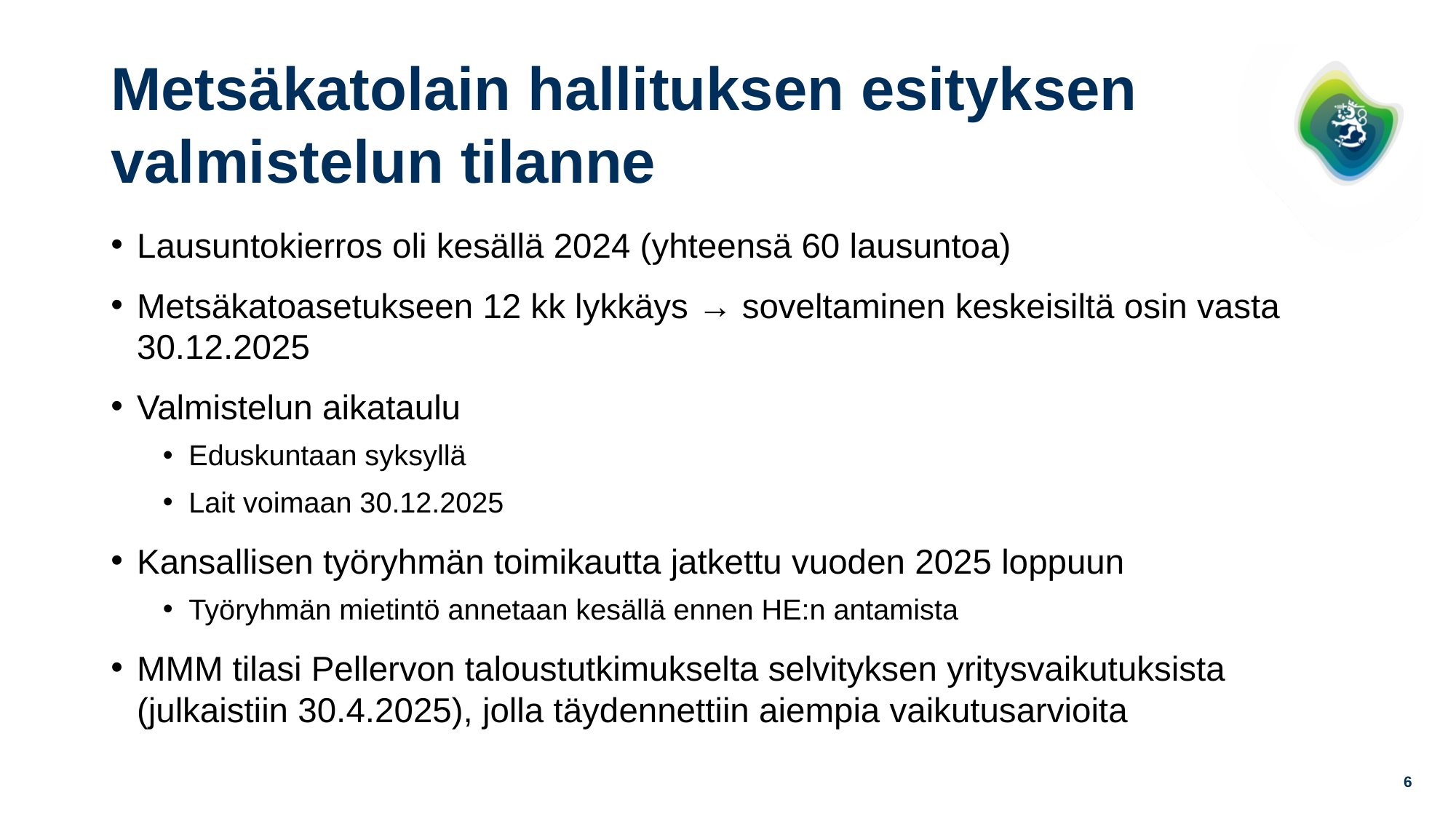

# Metsäkatolain hallituksen esityksen valmistelun tilanne
Lausuntokierros oli kesällä 2024 (yhteensä 60 lausuntoa)
Metsäkatoasetukseen 12 kk lykkäys → soveltaminen keskeisiltä osin vasta 30.12.2025
Valmistelun aikataulu
Eduskuntaan syksyllä
Lait voimaan 30.12.2025
Kansallisen työryhmän toimikautta jatkettu vuoden 2025 loppuun
Työryhmän mietintö annetaan kesällä ennen HE:n antamista
MMM tilasi Pellervon taloustutkimukselta selvityksen yritysvaikutuksista (julkaistiin 30.4.2025), jolla täydennettiin aiempia vaikutusarvioita
6